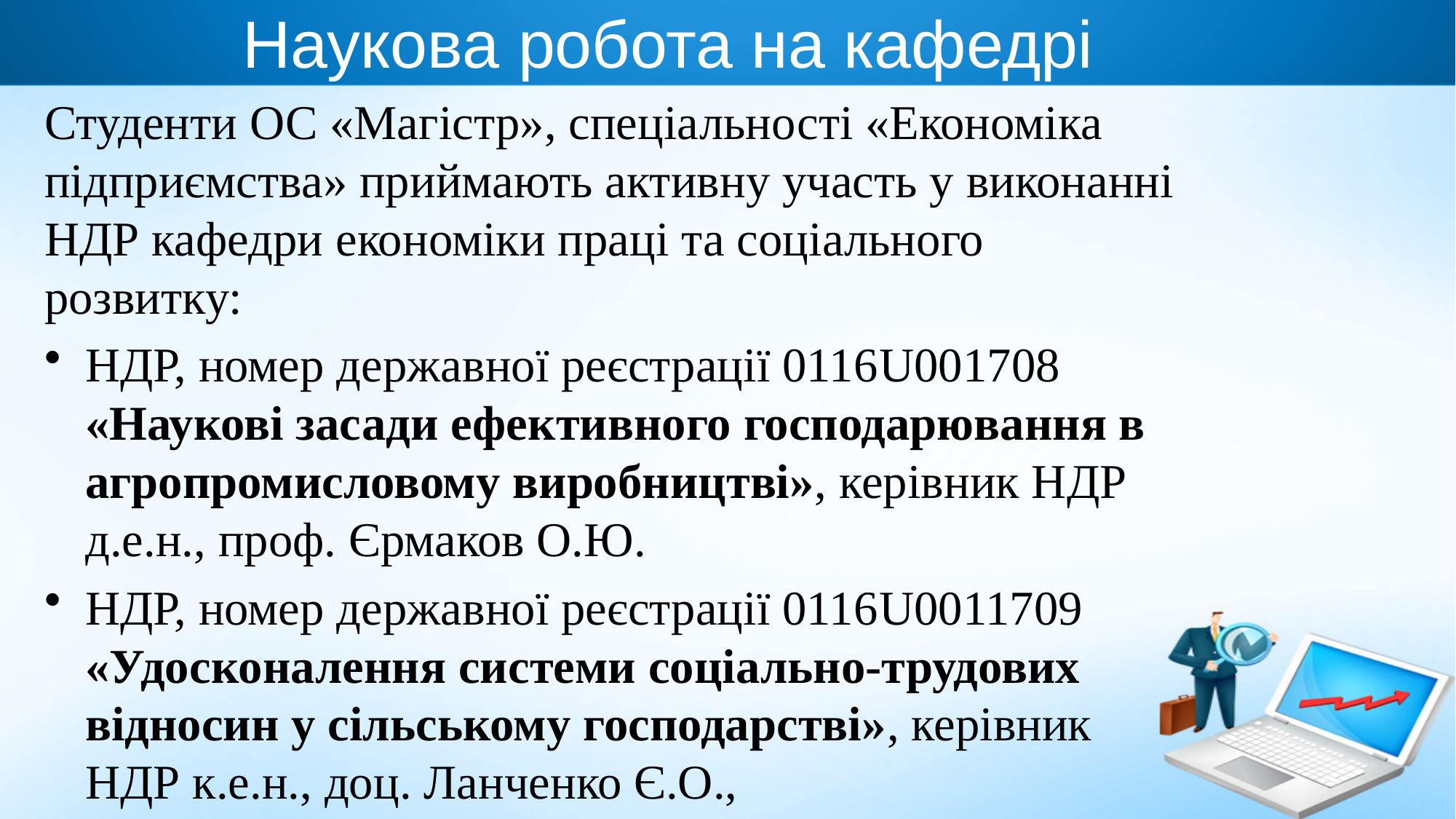

# Наукова робота на кафедрі
Студенти ОС «Магістр», спеціальності «Економіка підприємства» приймають активну участь у виконанні НДР кафедри економіки праці та соціального розвитку:
НДР, номер державної реєстрації 0116U001708 «Наукові засади ефективного господарювання в агропромисловому виробництві», керівник НДР д.е.н., проф. Єрмаков О.Ю.
НДР, номер державної реєстрації 0116U0011709 «Удосконалення системи соціально-трудових відносин у сільському господарстві», керівник НДР к.е.н., доц. Ланченко Є.О.,